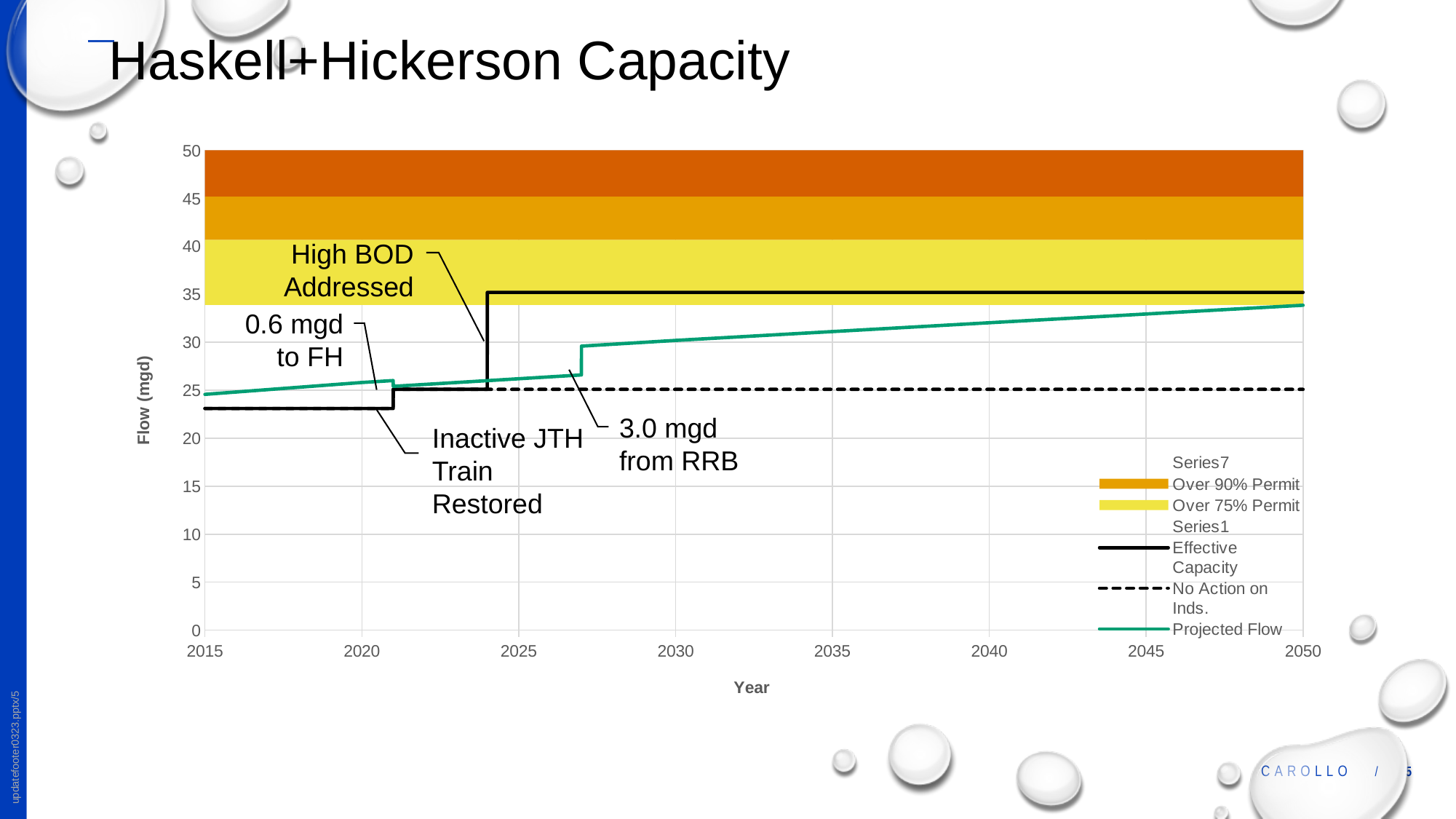

# Haskell+Hickerson Capacity

### Chart

| Category |  | Over 75% Permit | Over 90% Permit | Over Permit |  | Projected Flow Range | Effective Capacity | No Action on Inds. | Projected Flow |
|---|---|---|---|---|---|---|---|---|---|
| 40179 | 33.9 | 6.779999999999999 | 4.5200000000000005 | 4.8 | 23.339405115949102 | 0.0 | 23.1 | 23.1 | 23.339405115949102 |
| 43830 | 33.9 | 6.779999999999999 | 4.5200000000000005 | 4.8 | 24.281020482792826 | 3.0623003112646345 | 23.1 | 23.1 | 25.812170638425137 |
| 43831 | 33.9 | 6.779999999999999 | 4.5200000000000005 | 4.8 | 24.28127838894644 | 3.063139067854957 | 23.1 | 23.1 | 25.812847922873914 |
| 44196 | 33.9 | 6.779999999999999 | 4.5200000000000005 | 4.8 | 24.340877124674854 | 3.340067674432396 | 23.1 | 23.1 | 26.010910961891057 |
| 44197 | 33.9 | 6.779999999999999 | 4.5200000000000005 | 4.8 | 23.74104040888233 | 3.3408263829435674 | 25.1 | 25.1 | 25.41145360035411 |
| 44561 | 33.9 | 6.779999999999999 | 4.5200000000000005 | 4.8 | 23.80047586040327 | 3.6169962810098353 | 25.1 | 25.1 | 25.608974000908187 |
| 44562 | 33.9 | 6.779999999999999 | 4.5200000000000005 | 4.8 | 23.800639144610745 | 3.6177549895210066 | 25.1 | 25.1 | 25.609516639371243 |
| 45291 | 33.9 | 6.779999999999999 | 4.5200000000000005 | 4.8 | 23.91967333186011 | 4.170853494164714 | 25.1 | 25.1 | 26.005100078942462 |
| 45292 | 33.9 | 6.779999999999999 | 4.5200000000000005 | 4.8 | 23.919836616067585 | 4.171612202675885 | 35.2 | 25.1 | 26.00564271740552 |
| 46387 | 33.9 | 6.779999999999999 | 4.5200000000000005 | 4.8 | 24.098632823252835 | 5.002398022408202 | 35.2 | 25.1 | 26.599831834456936 |
| 46388 | 33.9 | 6.779999999999999 | 4.5200000000000005 | 4.8 | 27.098796107460306 | 5.0031567309193745 | 35.2 | 25.1 | 29.600374472919995 |
| 47484 | 33.9 | 6.779999999999999 | 4.5200000000000005 | 4.8 | 27.277755598853037 | 5.834701259162862 | 35.2 | 25.1 | 30.19510622843447 |
| 51136 | 33.9 | 6.779999999999999 | 4.5200000000000005 | 4.8 | 28.288071629138393 | 7.495681095733709 | 35.2 | 25.1 | 32.03591217700525 |
| 54789 | 33.9 | 6.779999999999999 | 4.5200000000000005 | 4.8 | 29.768969434660463 | 8.183421755487727 | 35.2 | 25.1 | 33.860680312404334 |
| 58441 | 33.9 | 6.779999999999999 | 4.5200000000000005 | 4.8 | 31.22779971362171 | 8.720995414907446 | 35.2 | 25.1 | 35.58829742107544 |
| 62094 | 33.9 | 6.779999999999999 | 4.5200000000000005 | 4.8 | 33.06671246711893 | 8.291972633266054 | 35.2 | 25.1 | 37.21269878375196 |
High BOD
Addressed
0.6 mgd
to FH
3.0 mgd from RRB
Inactive JTH Train Restored